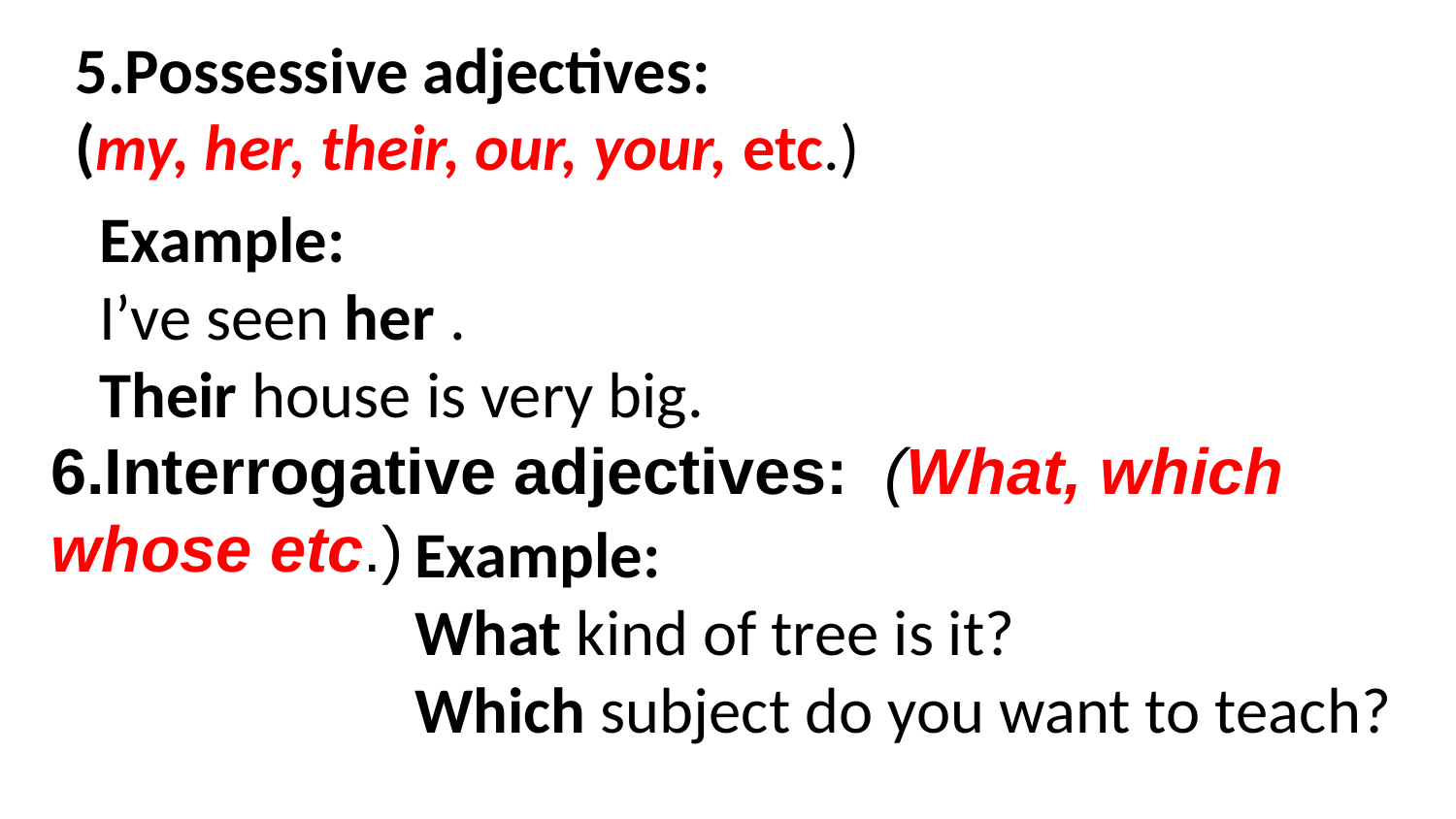

5.Possessive adjectives:
(my, her, their, our, your, etc.)
Example:
I’ve seen her .
Their house is very big.
6.Interrogative adjectives:  (What, which whose etc.)

Example:
What kind of tree is it?
Which subject do you want to teach?